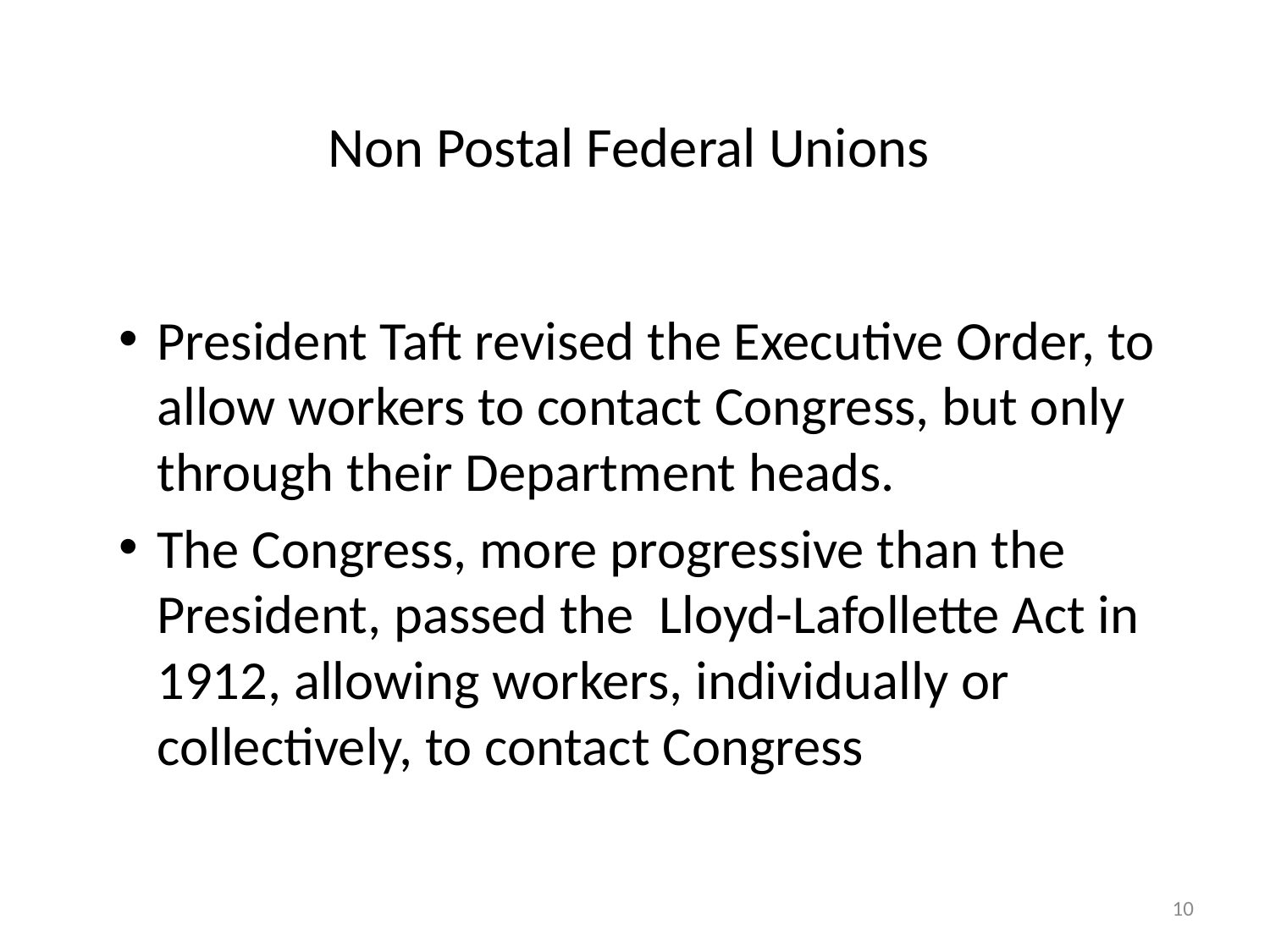

# Non Postal Federal Unions

President Taft revised the Executive Order, to allow workers to contact Congress, but only through their Department heads.
The Congress, more progressive than the President, passed the  Lloyd-Lafollette Act in 1912, allowing workers, individually or collectively, to contact Congress
10